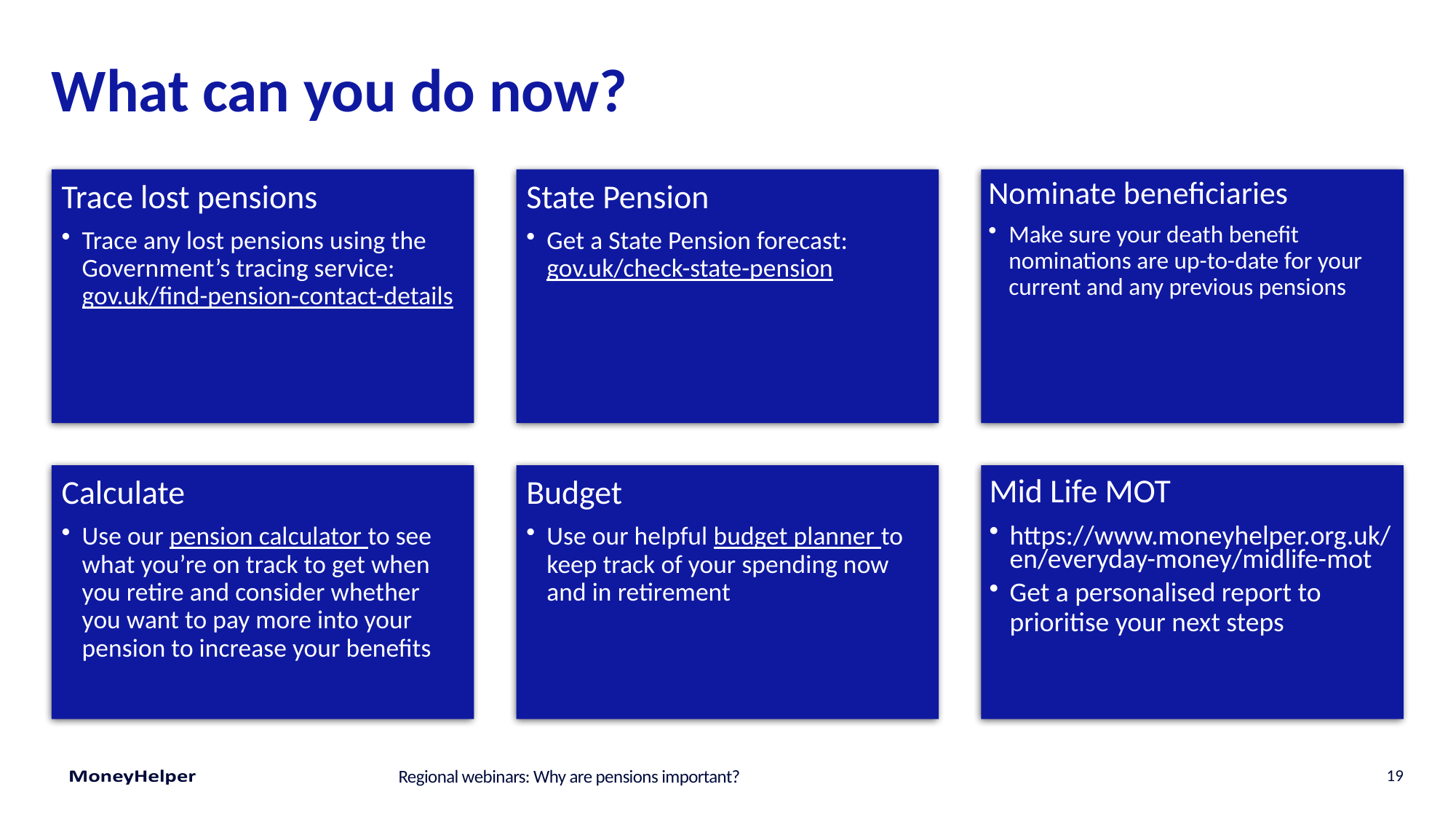

# What can you do now?
Trace lost pensions
Trace any lost pensions using the Government’s tracing service: gov.uk/find-pension-contact-details
State Pension
Get a State Pension forecast: gov.uk/check-state-pension
Nominate beneficiaries
Make sure your death benefit nominations are up-to-date for your current and any previous pensions
Calculate
Use our pension calculator to see what you’re on track to get when you retire and consider whether you want to pay more into your pension to increase your benefits
Budget
Use our helpful budget planner to keep track of your spending now and in retirement
Mid Life MOT
https://www.moneyhelper.org.uk/en/everyday-money/midlife-mot
Get a personalised report to prioritise your next steps
Regional webinars: Why are pensions important?
19